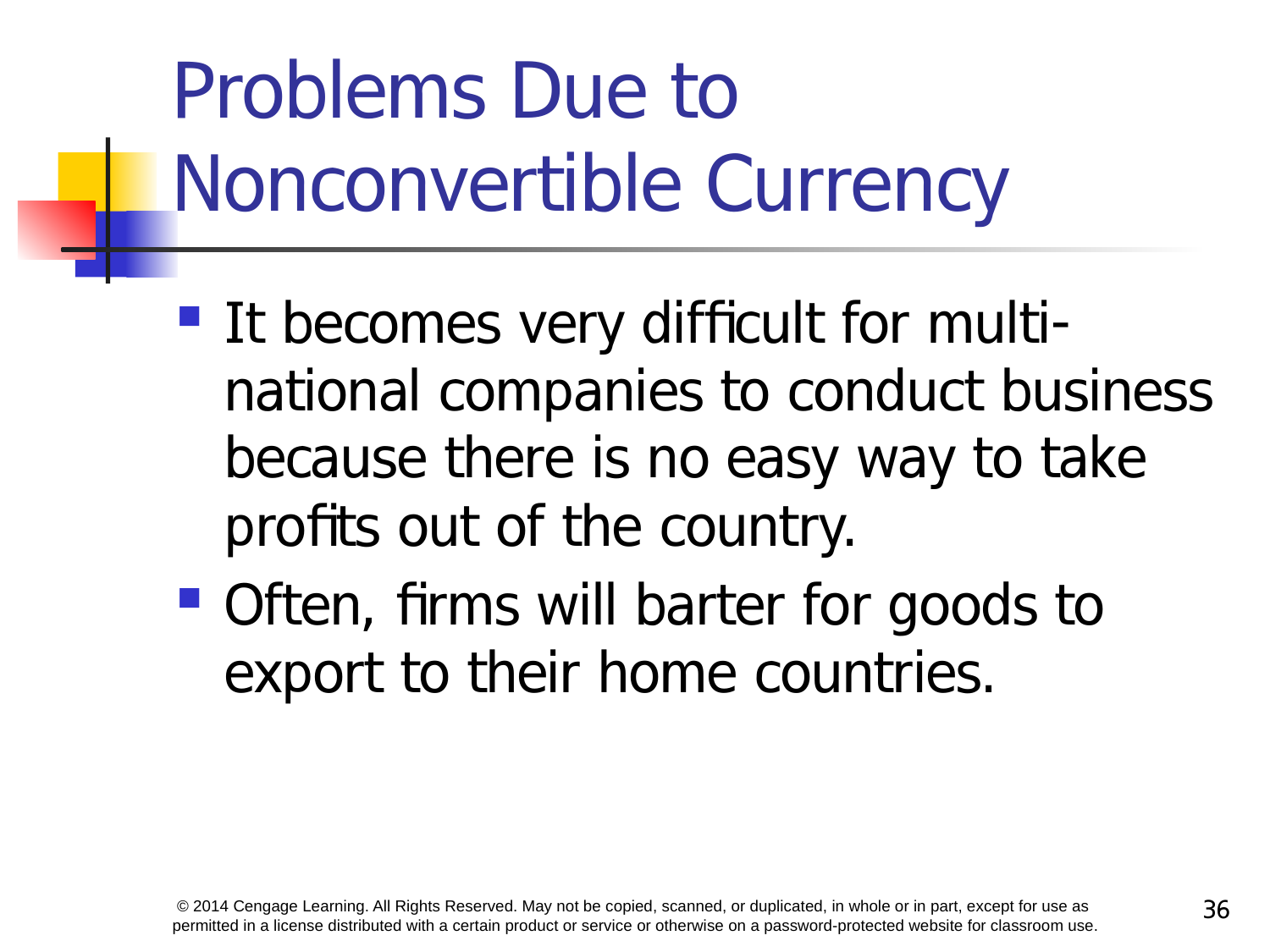

# Problems Due to Nonconvertible Currency
It becomes very difficult for multi-national companies to conduct business because there is no easy way to take profits out of the country.
Often, firms will barter for goods to export to their home countries.
36